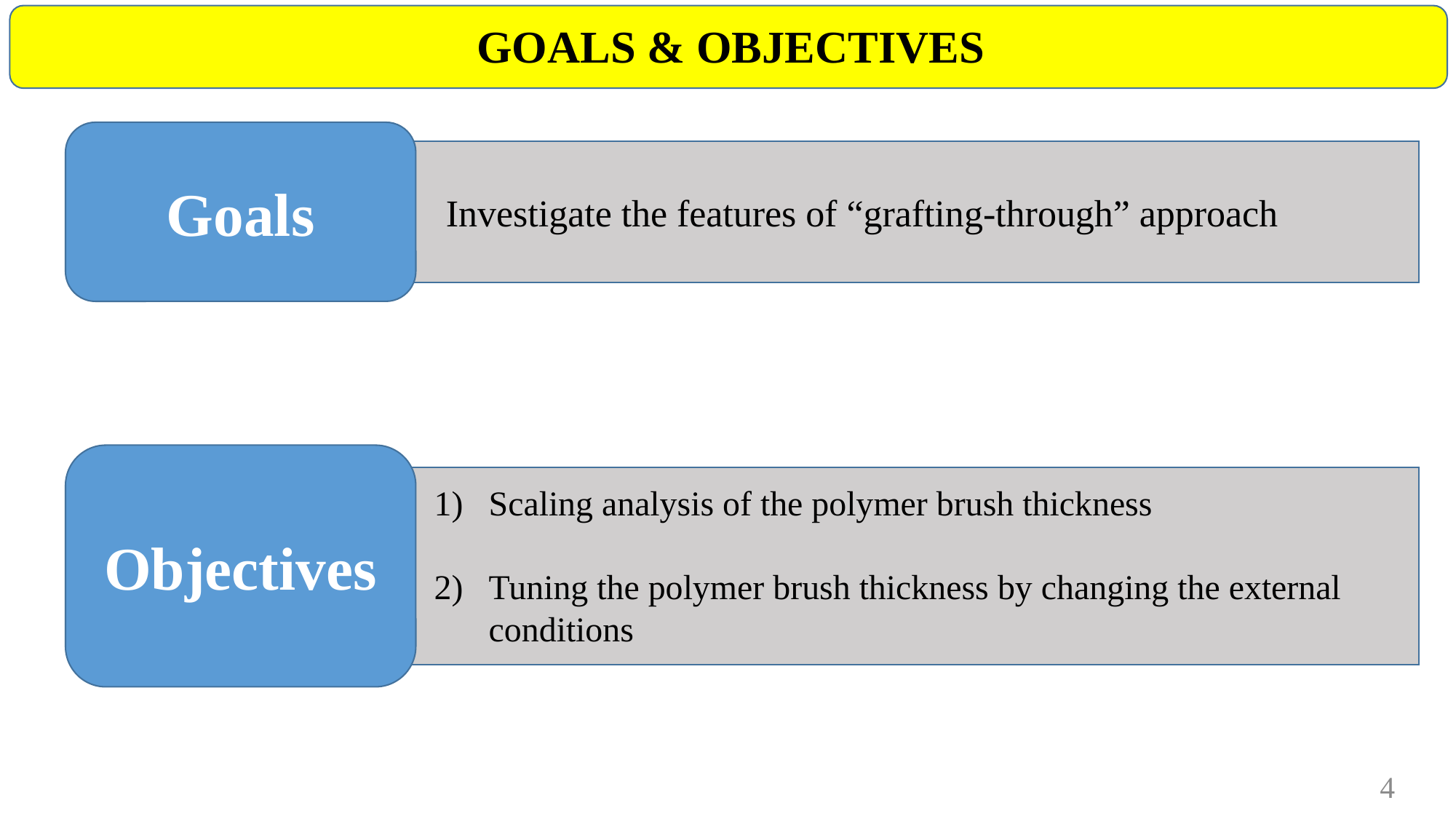

GOALS & OBJECTIVES
Goals

Investigate the features of “grafting-through” approach
Objectives

Scaling analysis of the polymer brush thickness

Tuning the polymer brush thickness by changing the external conditions
4